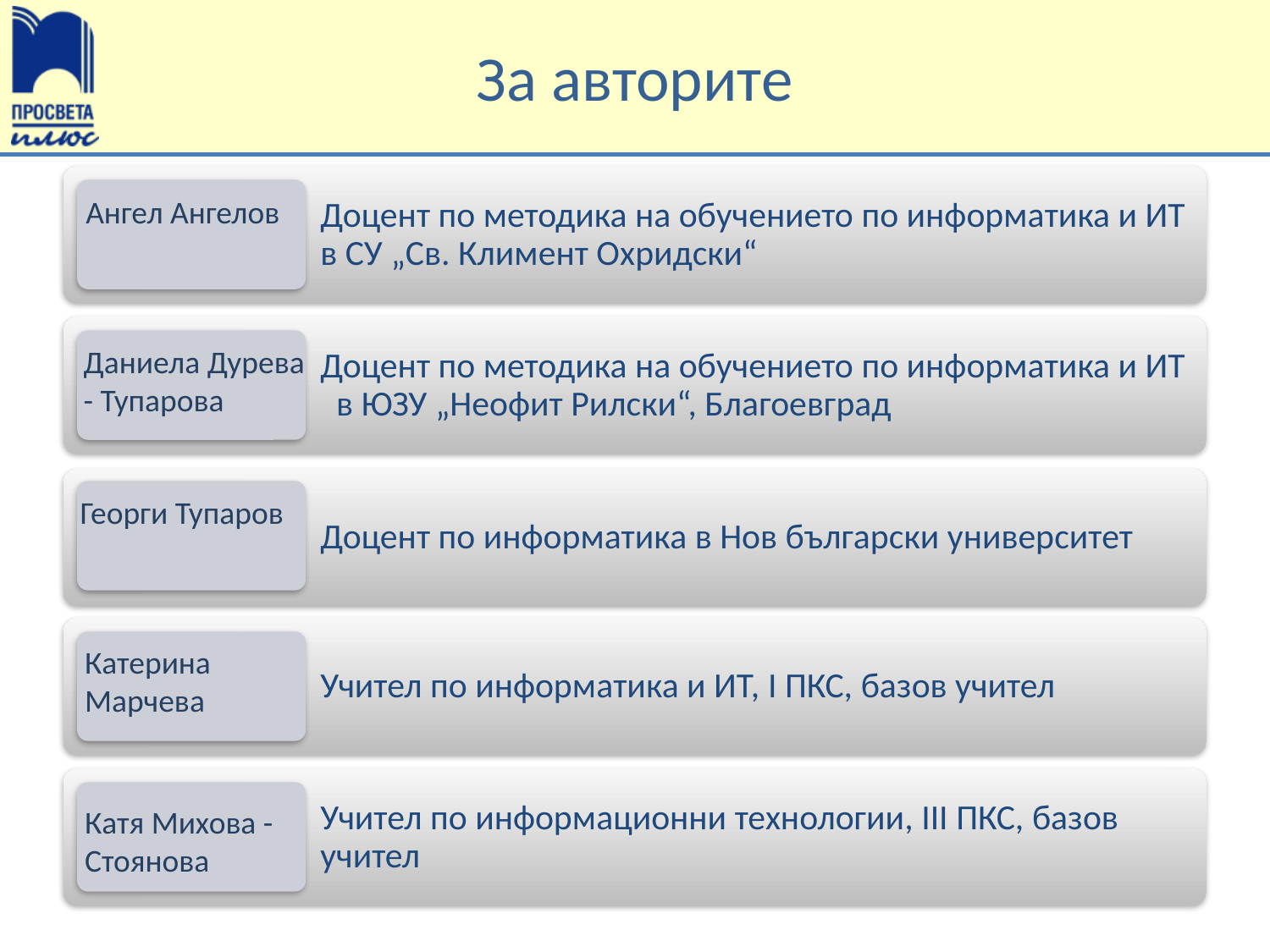

# За авторите
Доцент по методика на обучението по информатика и ИТ в СУ „Св. Климент Охридски“
Доцент по методика на обучението по информатика и ИТ
  в ЮЗУ „Неофит Рилски“, Благоевград
Доцент по информатика в Нов български университет
Учител по информатика и ИТ, I ПКС, базов учител
Учител по информационни технологии, III ПКС, базов учител
Ангел Ангелов
Даниела Дурева - Тупарова
Георги Тупаров
Катерина
Марчева
Катя Михова - Стоянова